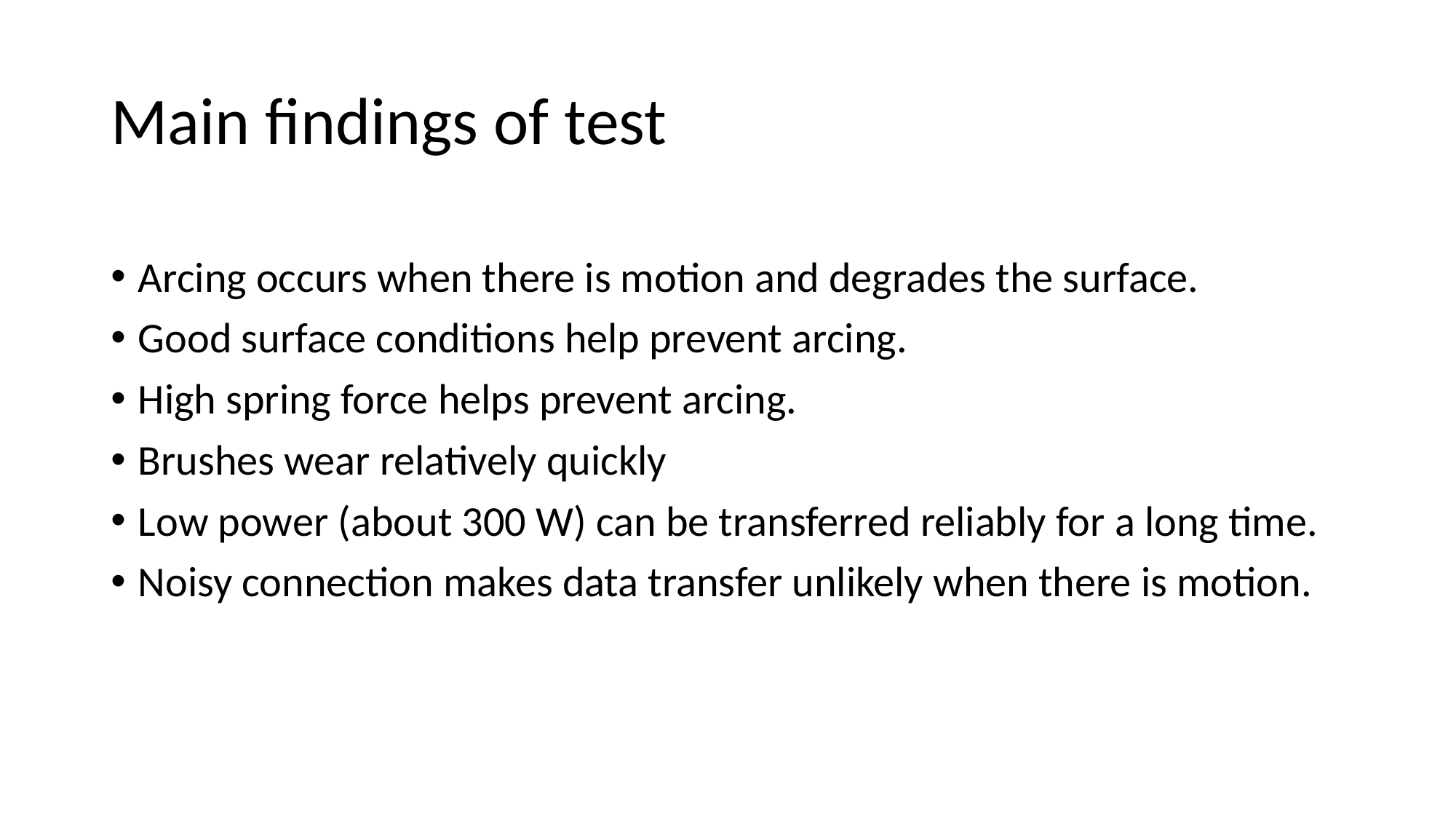

# Main findings of test
Arcing occurs when there is motion and degrades the surface.
Good surface conditions help prevent arcing.
High spring force helps prevent arcing.
Brushes wear relatively quickly
Low power (about 300 W) can be transferred reliably for a long time.
Noisy connection makes data transfer unlikely when there is motion.